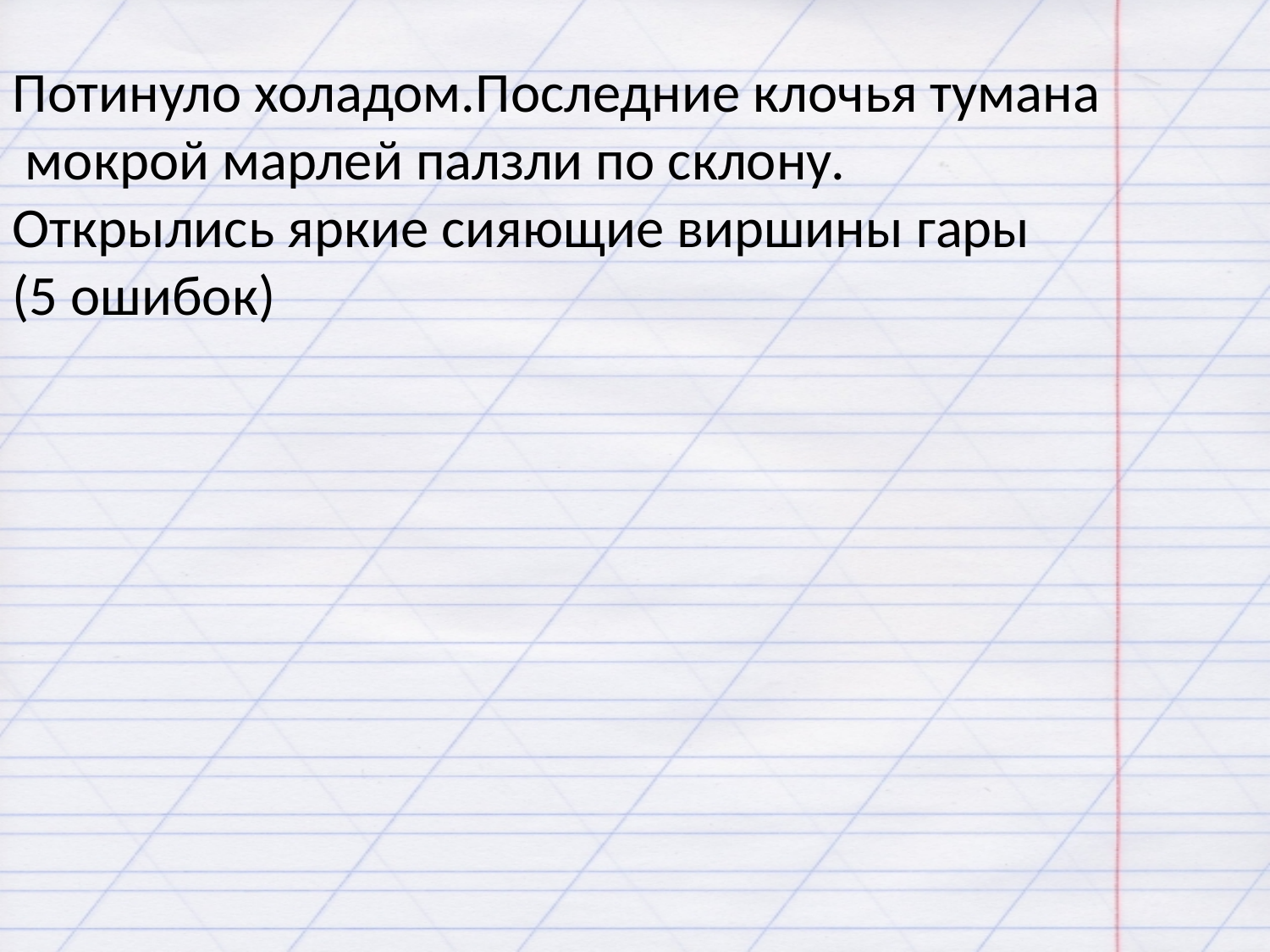

Потинуло холадом.Последние клочья тумана
 мокрой марлей палзли по склону.
Открылись яркие сияющие виршины гары
(5 ошибок)